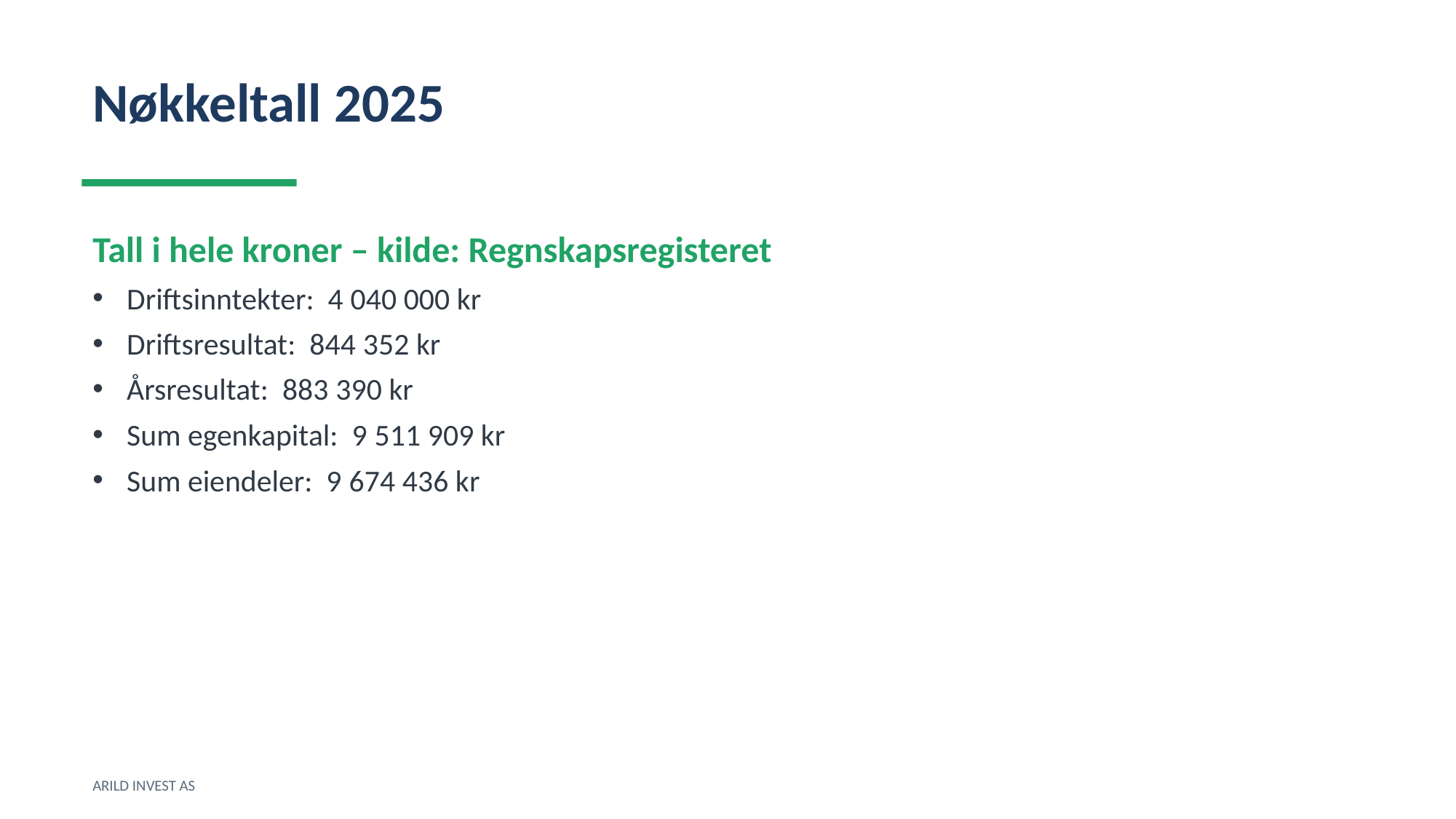

Nøkkeltall 2025

Tall i hele kroner – kilde: Regnskapsregisteret
Driftsinntekter:  4 040 000 kr
Driftsresultat:  844 352 kr
Årsresultat:  883 390 kr
Sum egenkapital:  9 511 909 kr
Sum eiendeler:  9 674 436 kr
ARILD INVEST AS